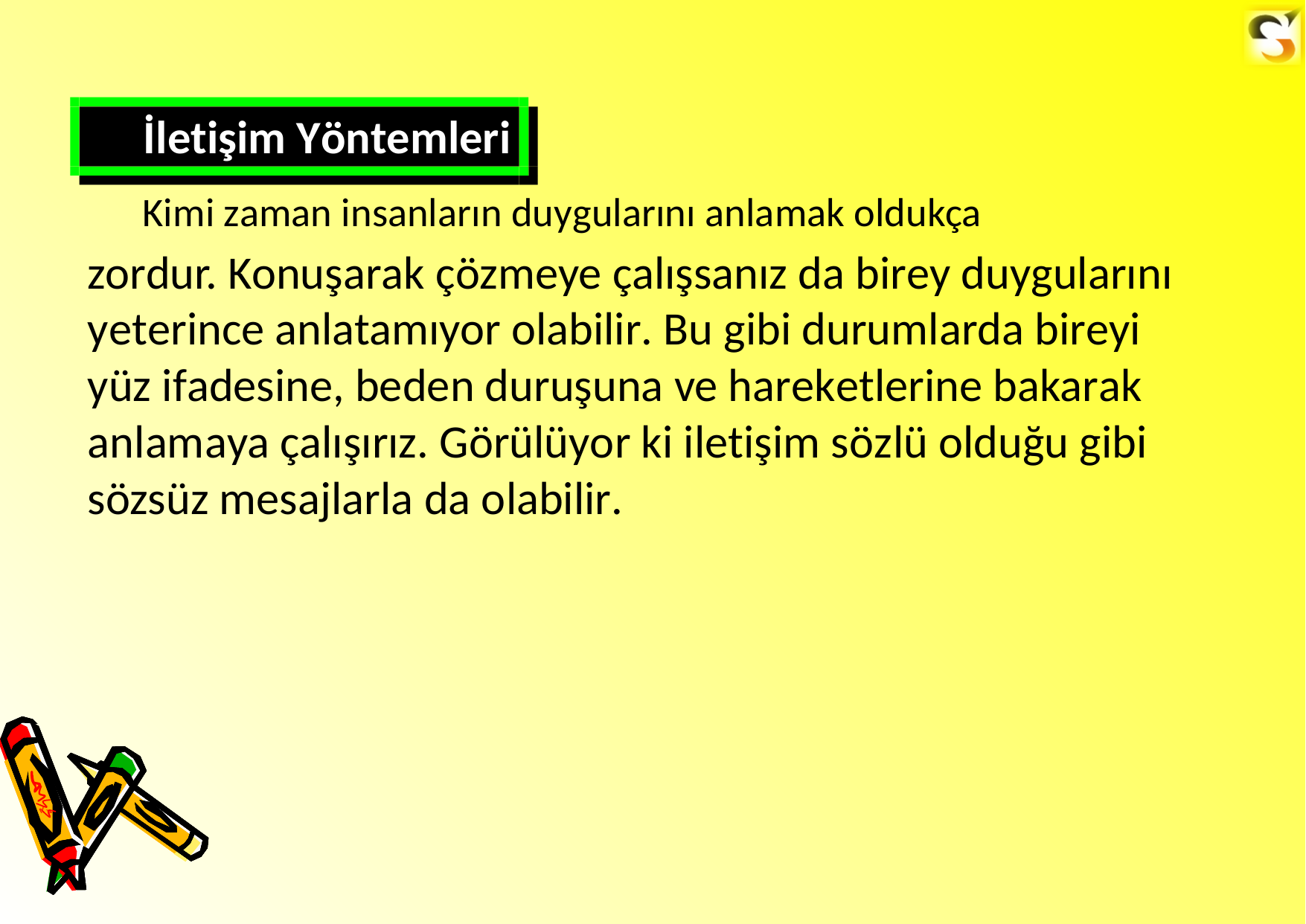

İletişim Yöntemleri

Kimi zaman insanların duygularını anlamak oldukça
zordur. Konuşarak çözmeye çalışsanız da birey duygularını yeterince anlatamıyor olabilir. Bu gibi durumlarda bireyi yüz ifadesine, beden duruşuna ve hareketlerine bakarak anlamaya çalışırız. Görülüyor ki iletişim sözlü olduğu gibi
sözsüz mesajlarla da olabilir.